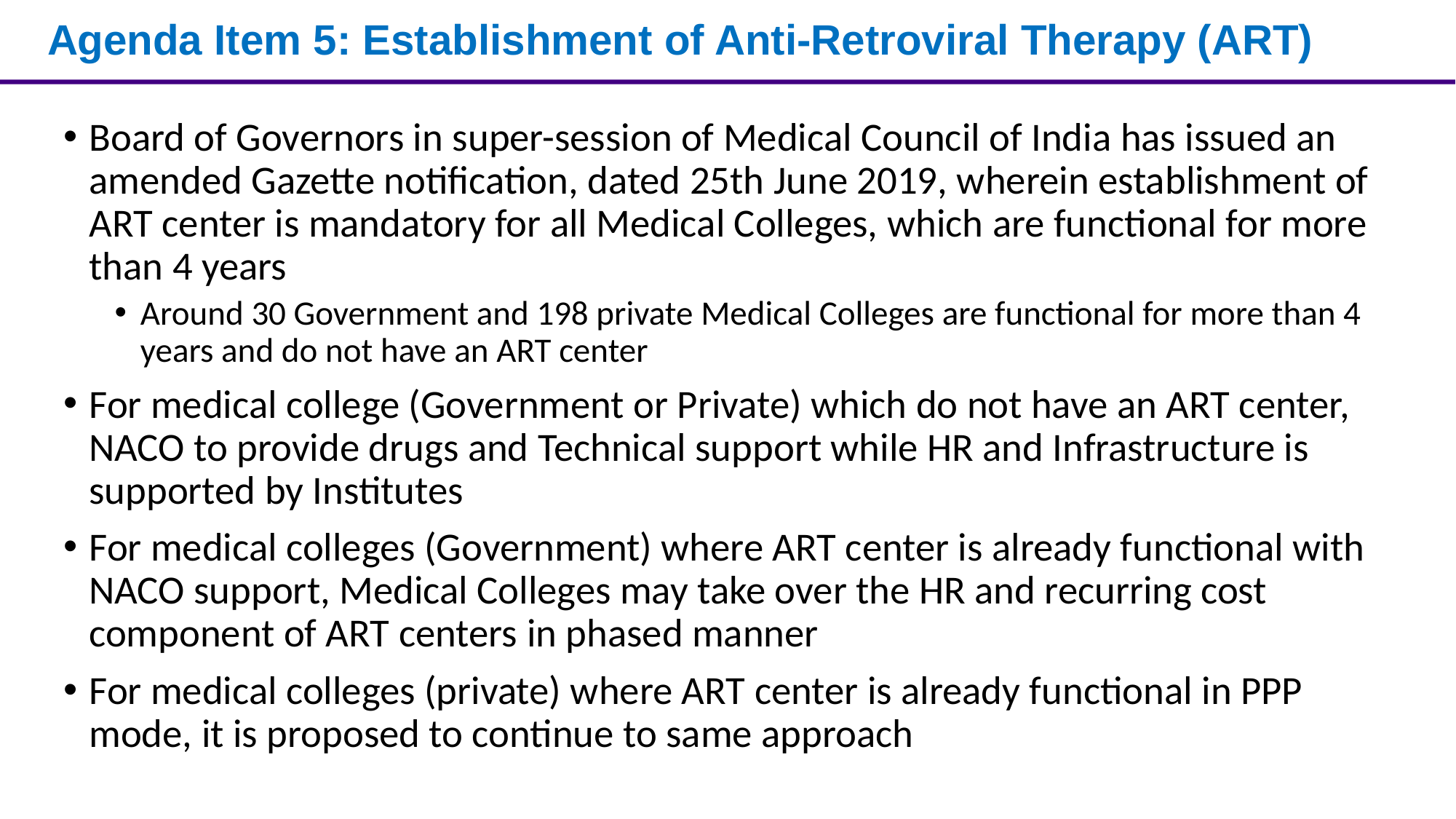

# Agenda Item 5: Establishment of Anti-Retroviral Therapy (ART)

Board of Governors in super-session of Medical Council of India has issued an amended Gazette notification, dated 25th June 2019, wherein establishment of ART center is mandatory for all Medical Colleges, which are functional for more than 4 years
Around 30 Government and 198 private Medical Colleges are functional for more than 4 years and do not have an ART center
For medical college (Government or Private) which do not have an ART center, NACO to provide drugs and Technical support while HR and Infrastructure is supported by Institutes
For medical colleges (Government) where ART center is already functional with NACO support, Medical Colleges may take over the HR and recurring cost component of ART centers in phased manner
For medical colleges (private) where ART center is already functional in PPP mode, it is proposed to continue to same approach